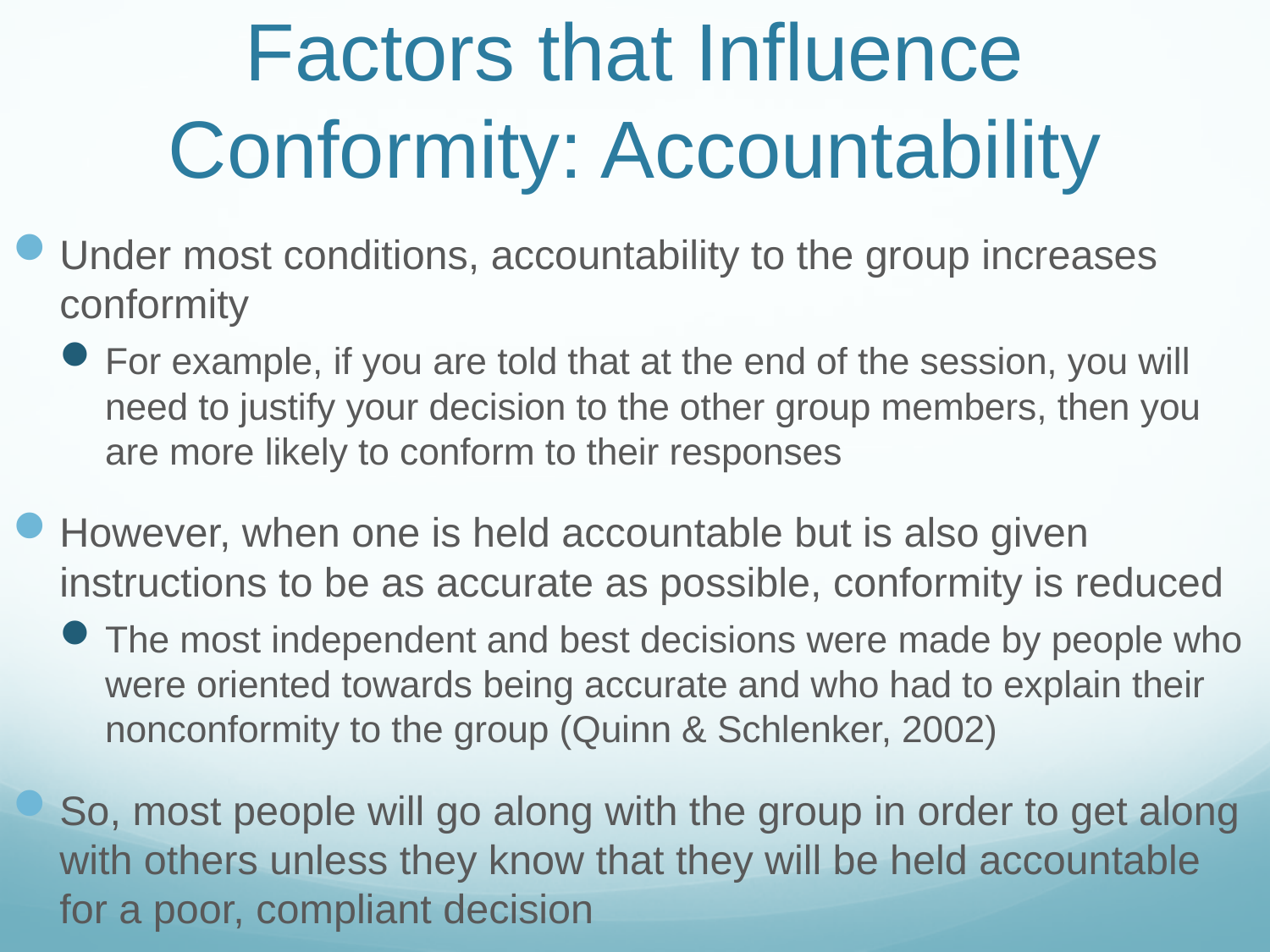

# Factors that Influence Conformity: Accountability
Under most conditions, accountability to the group increases conformity
For example, if you are told that at the end of the session, you will need to justify your decision to the other group members, then you are more likely to conform to their responses
However, when one is held accountable but is also given instructions to be as accurate as possible, conformity is reduced
The most independent and best decisions were made by people who were oriented towards being accurate and who had to explain their nonconformity to the group (Quinn & Schlenker, 2002)
So, most people will go along with the group in order to get along with others unless they know that they will be held accountable for a poor, compliant decision